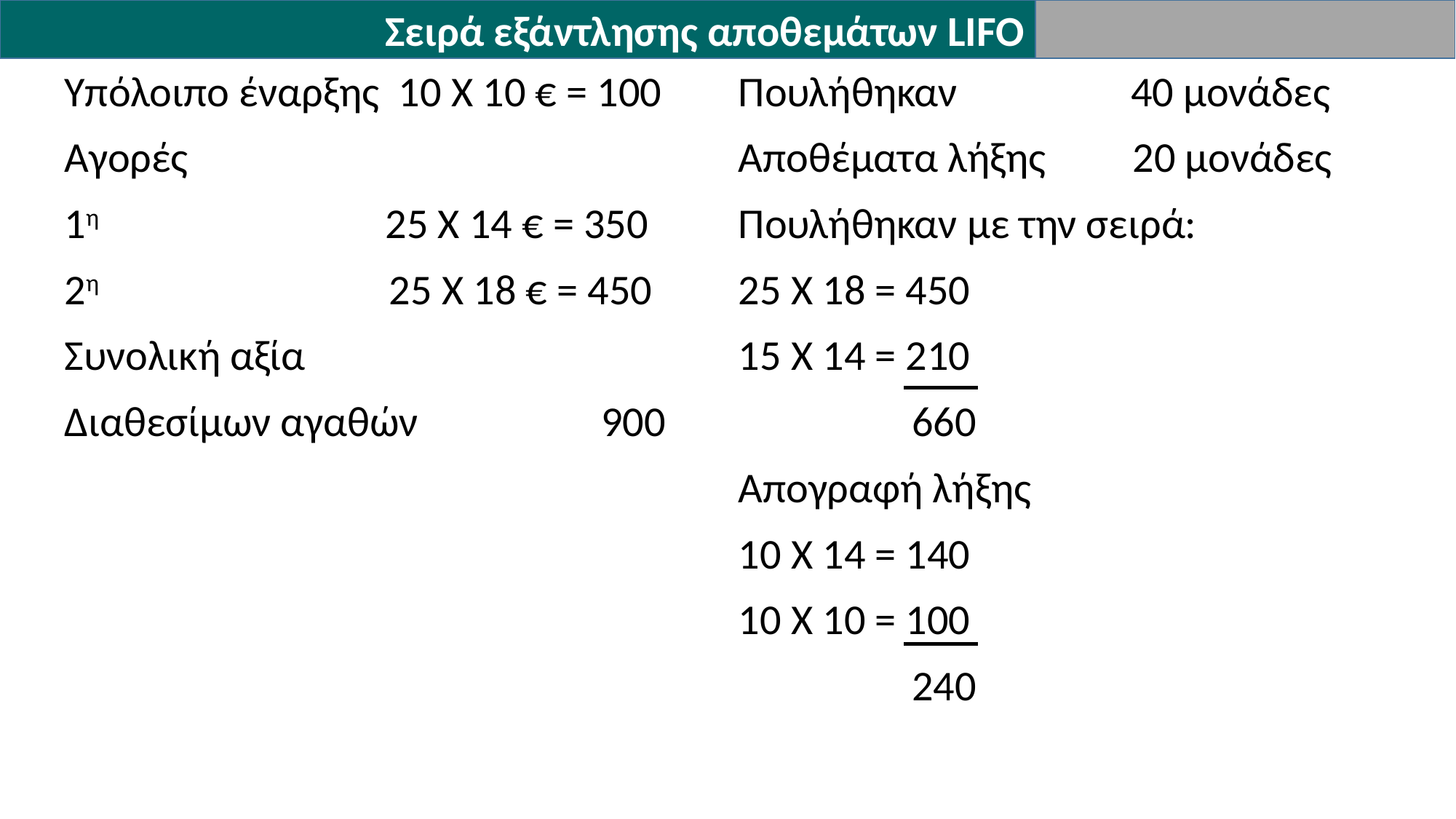

Σειρά εξάντλησης αποθεμάτων LIFO

Υπόλοιπο έναρξης  10 Χ 10 € = 100
Αγορές
1η                                      25 Χ 14 € = 350
2η                                      25 Χ 18 € = 450
Συνολική αξία
Διαθεσίμων αγαθών                   900
Πουλήθηκαν                  40 μονάδες
Αποθέματα λήξης         20 μονάδες
Πουλήθηκαν με την σειρά:
25 Χ 18 = 450
15 Χ 14 = 210
                  660
Απογραφή λήξης
10 Χ 14 = 140
10 Χ 10 = 100
                  240